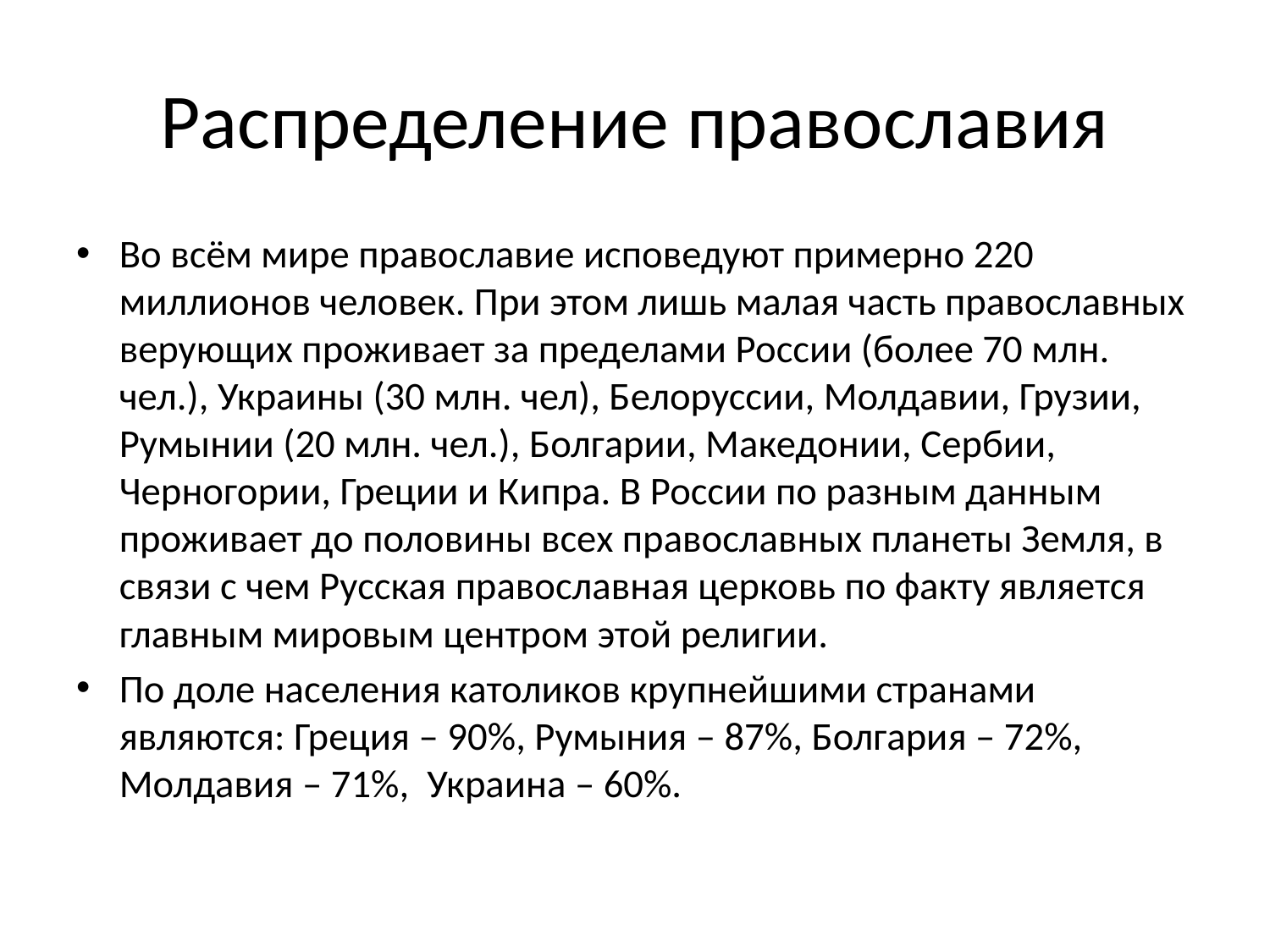

# Распределение православия
Во всём мире православие исповедуют примерно 220 миллионов человек. При этом лишь малая часть православных верующих проживает за пределами России (более 70 млн. чел.), Украины (30 млн. чел), Белоруссии, Молдавии, Грузии, Румынии (20 млн. чел.), Болгарии, Македонии, Сербии, Черногории, Греции и Кипра. В России по разным данным проживает до половины всех православных планеты Земля, в связи с чем Русская православная церковь по факту является главным мировым центром этой религии.
По доле населения католиков крупнейшими странами являются: Греция – 90%, Румыния – 87%, Болгария – 72%, Молдавия – 71%,  Украина – 60%.